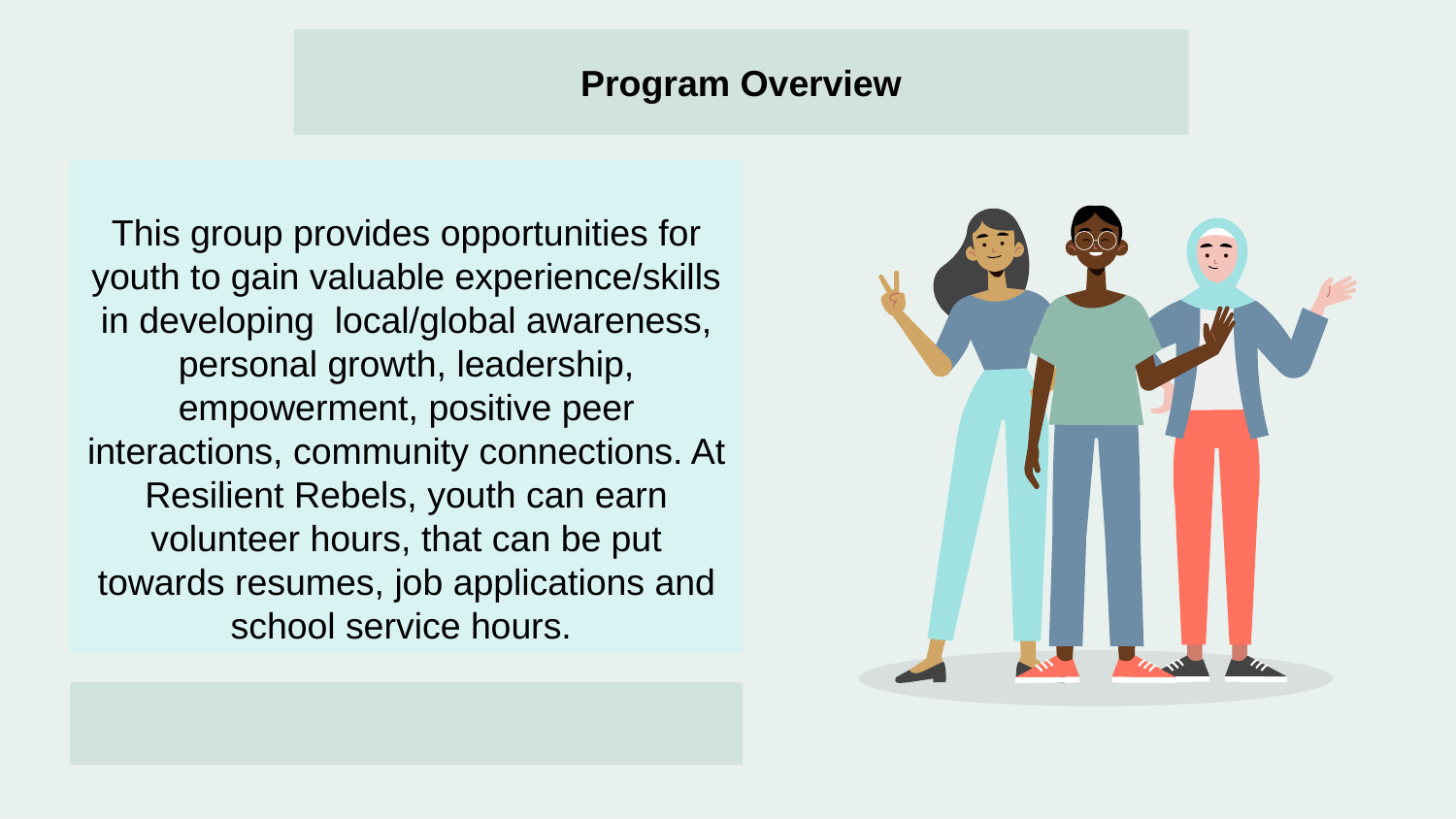

Program Overview

This group provides opportunities for youth to gain valuable experience/skills in developing  local/global awareness, personal growth, leadership, empowerment, positive peer interactions, community connections. At Resilient Rebels, youth can earn volunteer hours, that can be put towards resumes, job applications and school service hours.